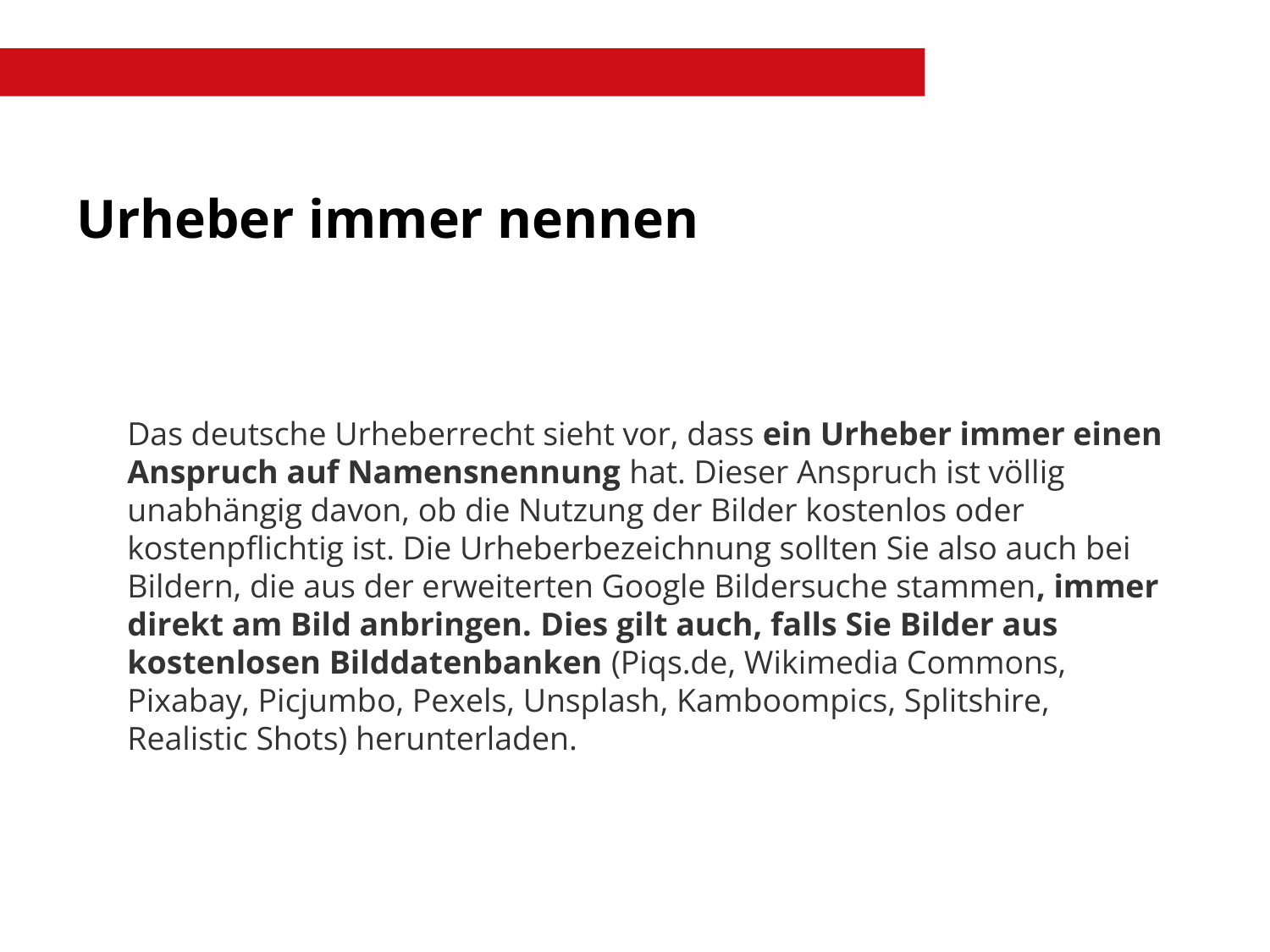

# Urheber immer nennen

Das deutsche Urheberrecht sieht vor, dass ein Urheber immer einen Anspruch auf Namensnennung hat. Dieser Anspruch ist völlig unabhängig davon, ob die Nutzung der Bilder kostenlos oder kostenpflichtig ist. Die Urheberbezeichnung sollten Sie also auch bei Bildern, die aus der erweiterten Google Bildersuche stammen, immer direkt am Bild anbringen. Dies gilt auch, falls Sie Bilder aus kostenlosen Bilddatenbanken (Piqs.de, Wikimedia Commons, Pixabay, Picjumbo, Pexels, Unsplash, Kamboompics, Splitshire, Realistic Shots) herunterladen.